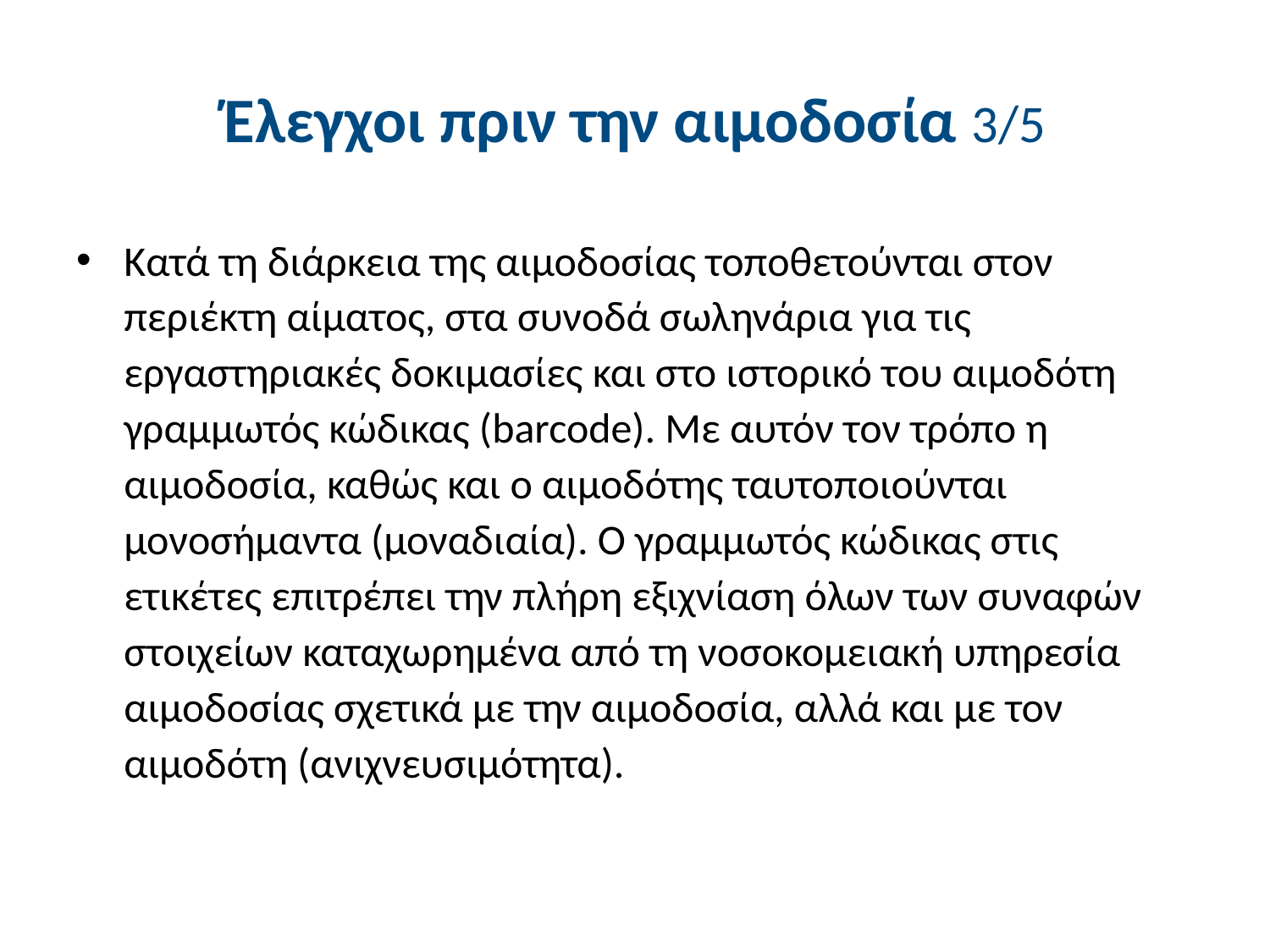

# Έλεγχοι πριν την αιμοδοσία 3/5
Κατά τη διάρκεια της αιμοδοσίας τοποθετούνται στον περιέκτη αίματος, στα συνοδά σωληνάρια για τις εργαστηριακές δοκιμασίες και στο ιστορικό του αιμοδότη γραμμωτός κώδικας (barcode). Με αυτόν τον τρόπο η αιμοδοσία, καθώς και ο αιμοδότης ταυτοποιούνται μονοσήμαντα (μοναδιαία). Ο γραμμωτός κώδικας στις ετικέτες επιτρέπει την πλήρη εξιχνίαση όλων των συναφών στοιχείων καταχωρημένα από τη νοσοκομειακή υπηρεσία αιμοδοσίας σχετικά με την αιμοδοσία, αλλά και με τον αιμοδότη (ανιχνευσιμότητα).